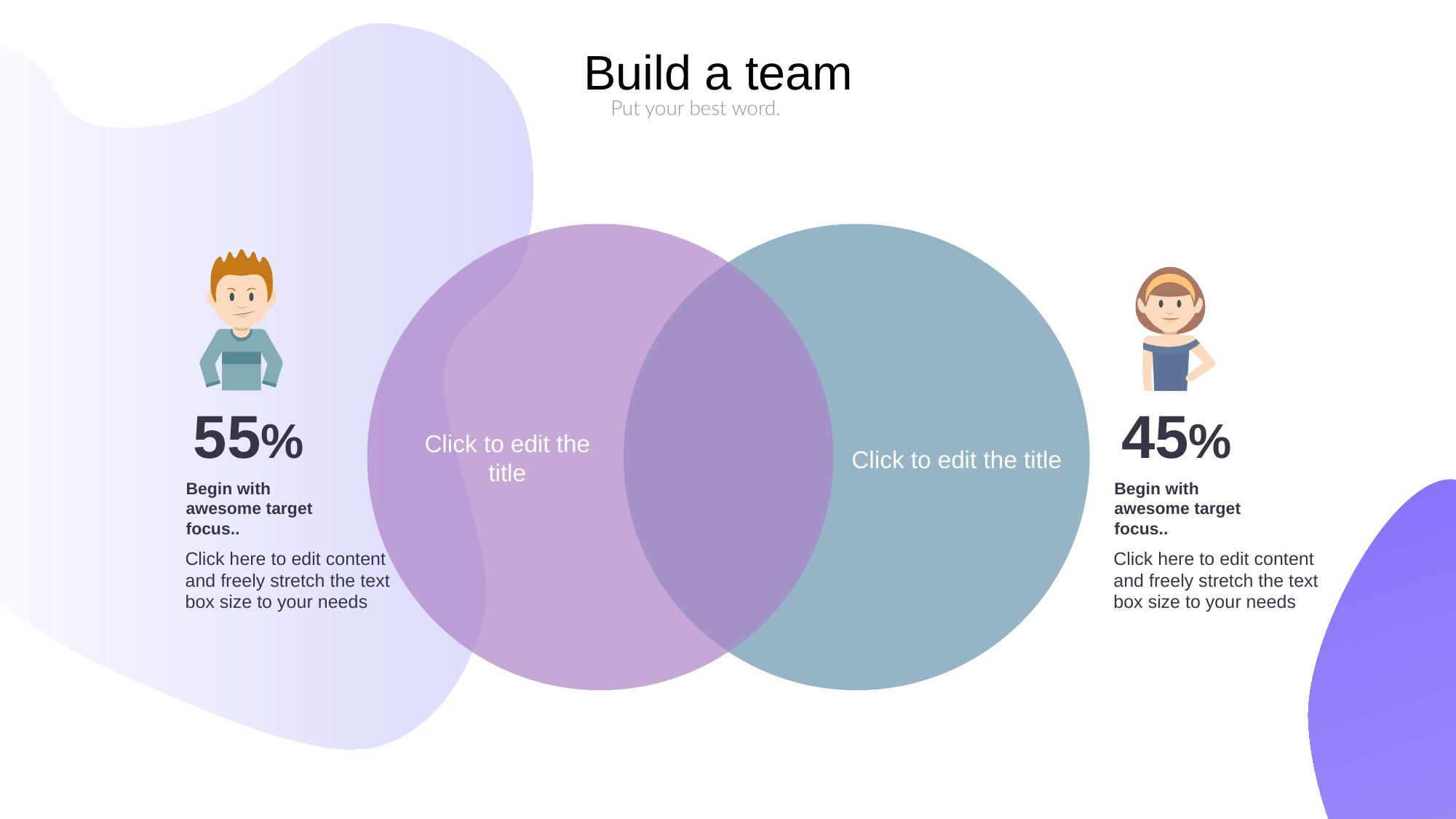

Build a team

Put your best word.

55%
Begin with awesome target focus..
Click here to edit content and freely stretch the text box size to your needs

45%
Begin with awesome target focus..
Click here to edit content and freely stretch the text box size to your needs

Click to edit the title
Click to edit the title